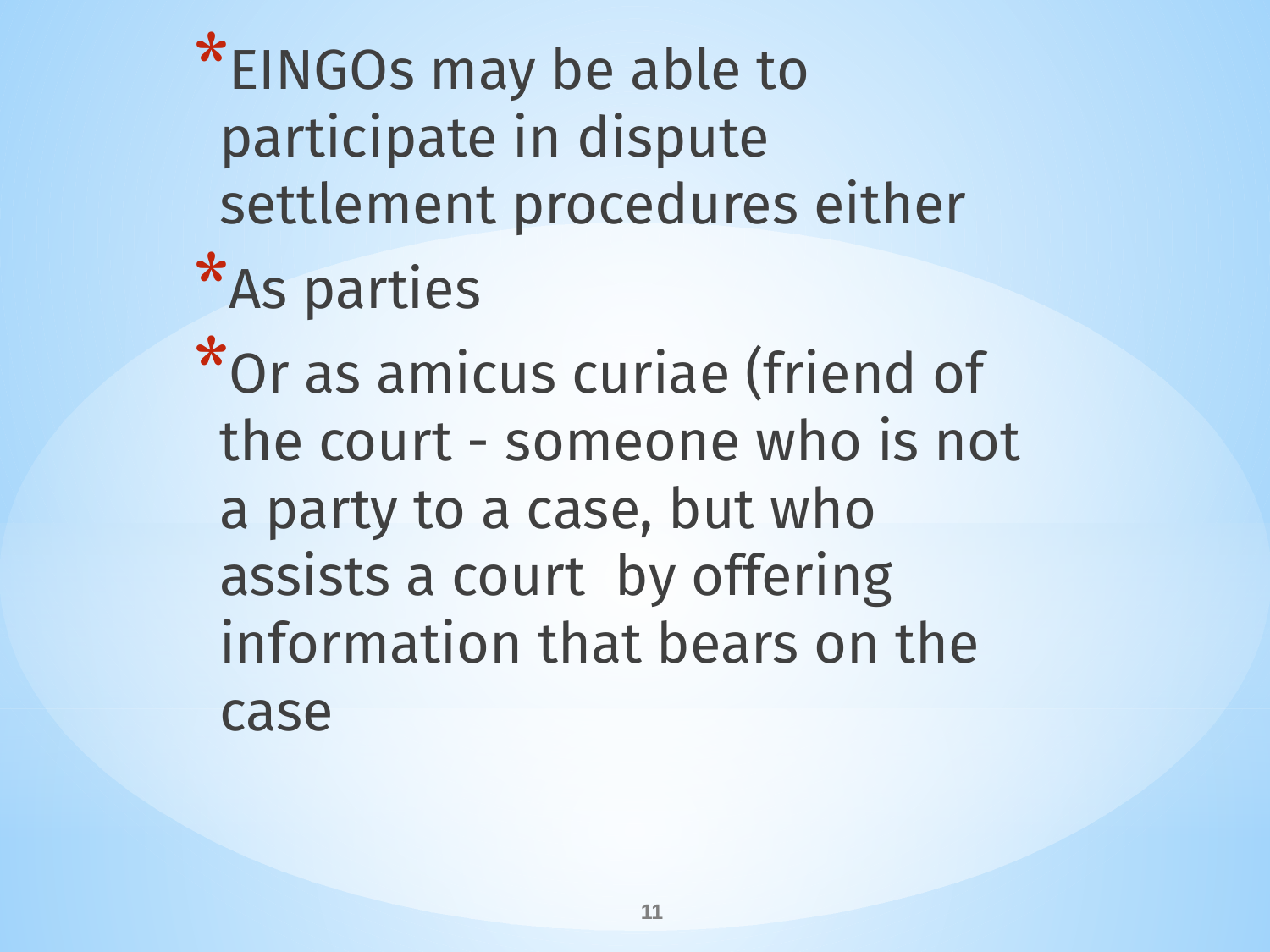

EINGOs may be able to participate in dispute settlement procedures either
As parties
Or as amicus curiae (friend of the court - someone who is not a party to a case, but who assists a court  by offering information that bears on the case

#
11